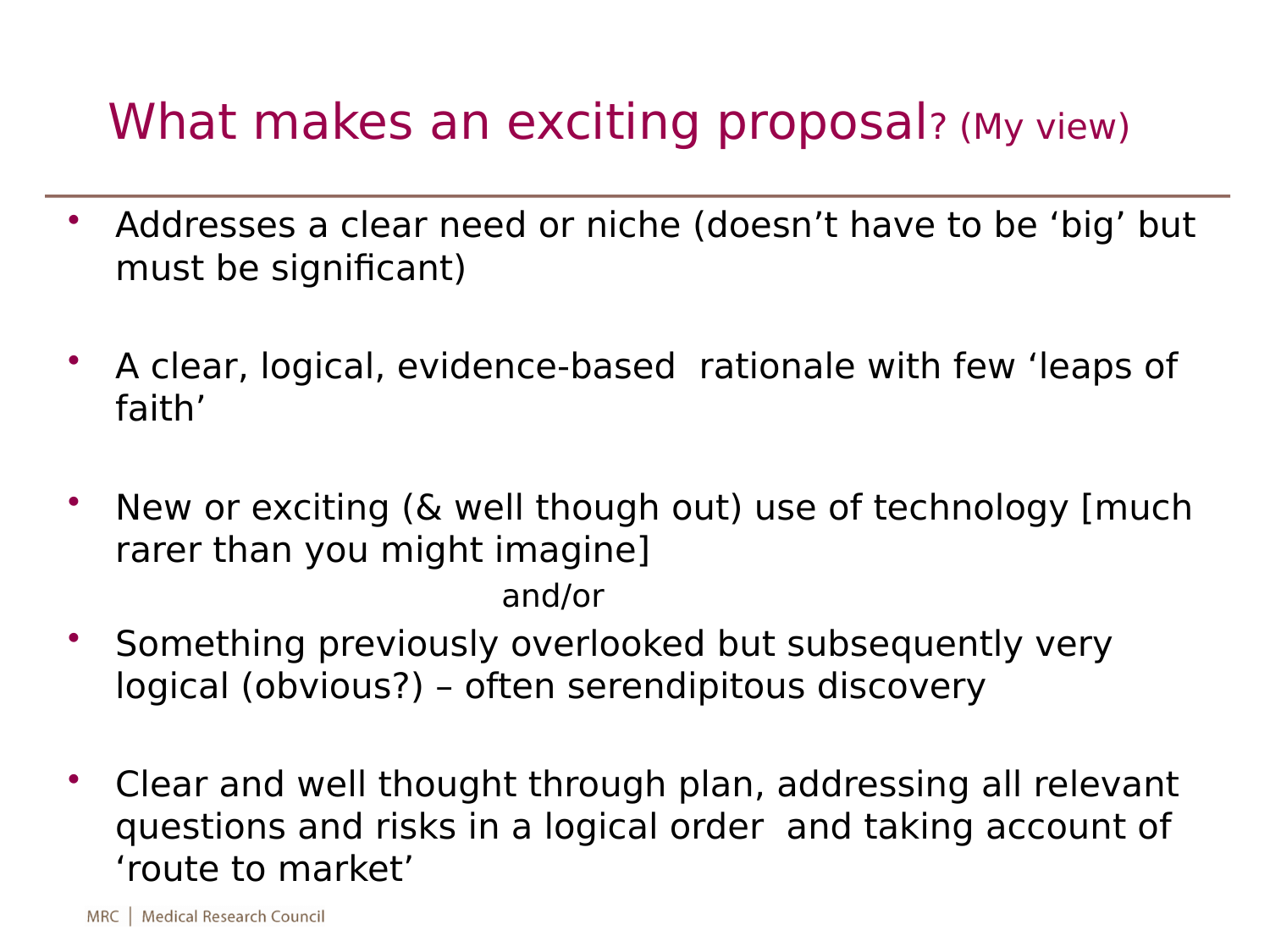

# What makes an exciting proposal? (My view)
Addresses a clear need or niche (doesn’t have to be ‘big’ but must be significant)

A clear, logical, evidence-based  rationale with few ‘leaps of faith’

New or exciting (& well though out) use of technology [much rarer than you might imagine]
and/or
Something previously overlooked but subsequently very logical (obvious?) – often serendipitous discovery

Clear and well thought through plan, addressing all relevant questions and risks in a logical order  and taking account of ‘route to market’